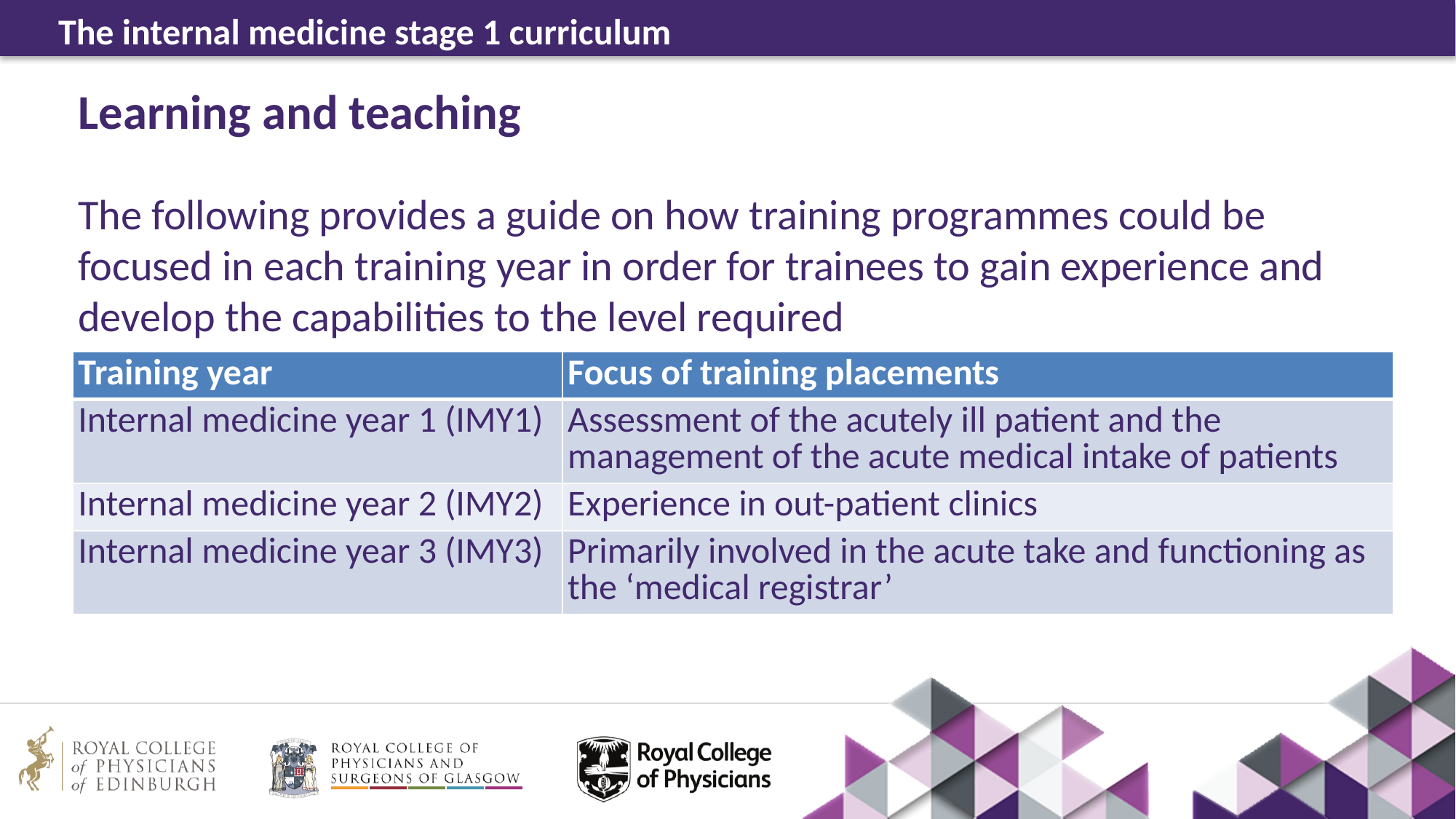

Learning and teaching
The following provides a guide on how training programmes could be focused in each training year in order for trainees to gain experience and develop the capabilities to the level required
| Training year | Focus of training placements |
| --- | --- |
| Internal medicine year 1 (IMY1) | Assessment of the acutely ill patient and the management of the acute medical intake of patients |
| Internal medicine year 2 (IMY2) | Experience in out-patient clinics |
| Internal medicine year 3 (IMY3) | Primarily involved in the acute take and functioning as the ‘medical registrar’ |